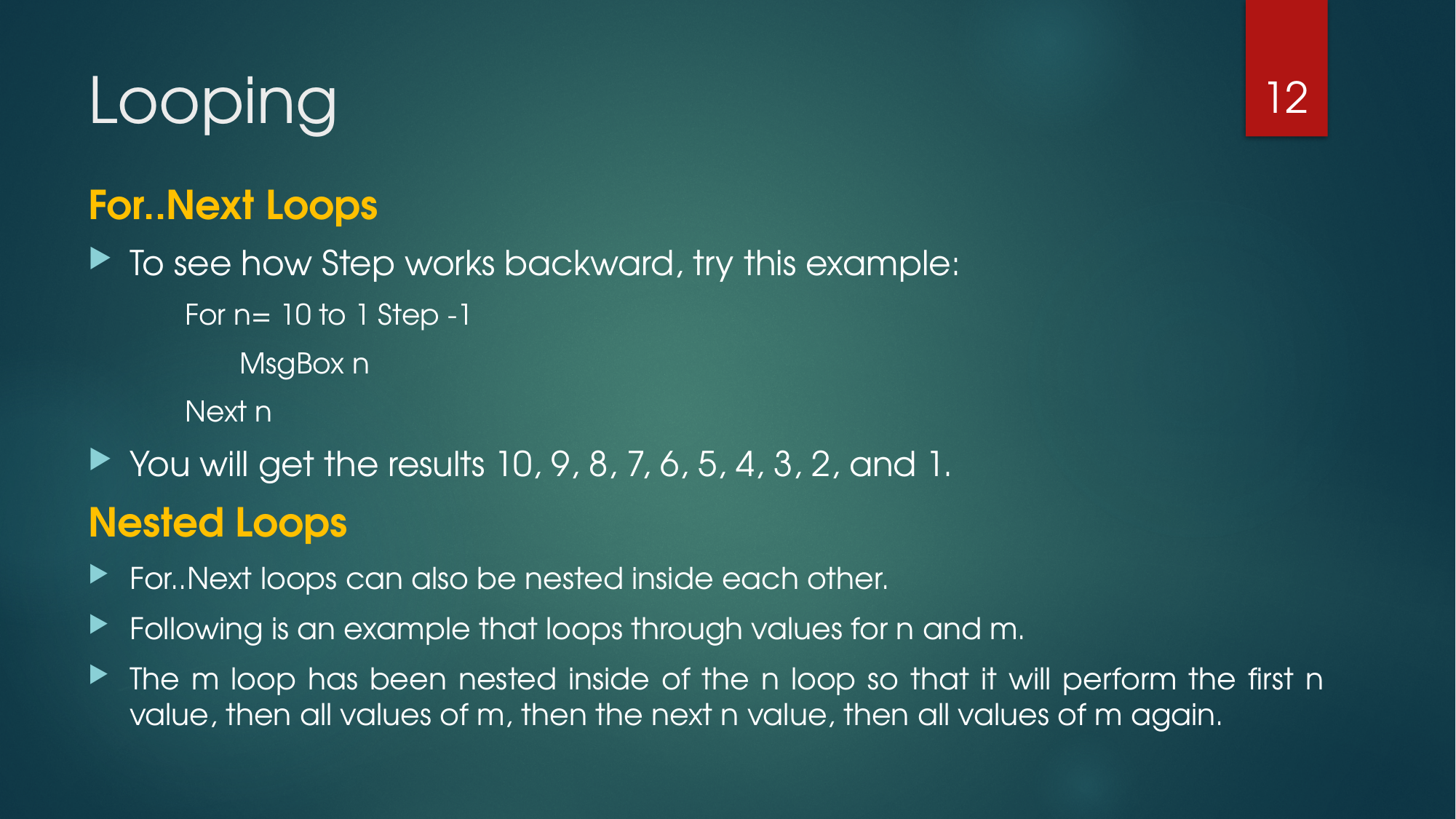

12
# Looping
For..Next Loops
To see how Step works backward, try this example:
For n= 10 to 1 Step -1
       MsgBox n
Next n
You will get the results 10, 9, 8, 7, 6, 5, 4, 3, 2, and 1.
Nested Loops
For..Next loops can also be nested inside each other.
Following is an example that loops through values for n and m.
The m loop has been nested inside of the n loop so that it will perform the first n value, then all values of m, then the next n value, then all values of m again.